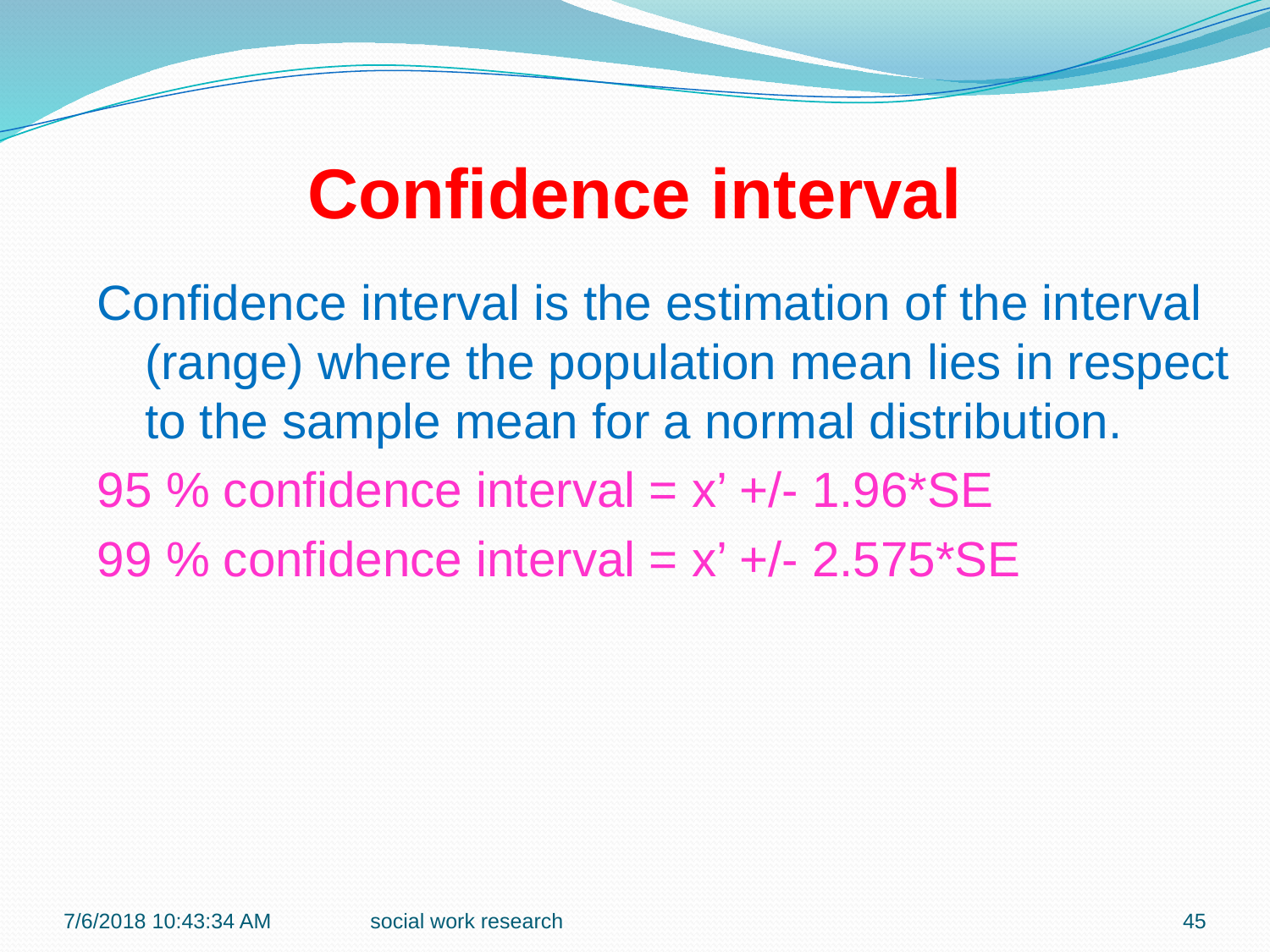

Confidence interval
Confidence interval is the estimation of the interval (range) where the population mean lies in respect to the sample mean for a normal distribution.
95 % confidence interval = x’ +/- 1.96*SE
99 % confidence interval = x’ +/- 2.575*SE

7/6/2018 10:43:34 AM
social work research
45